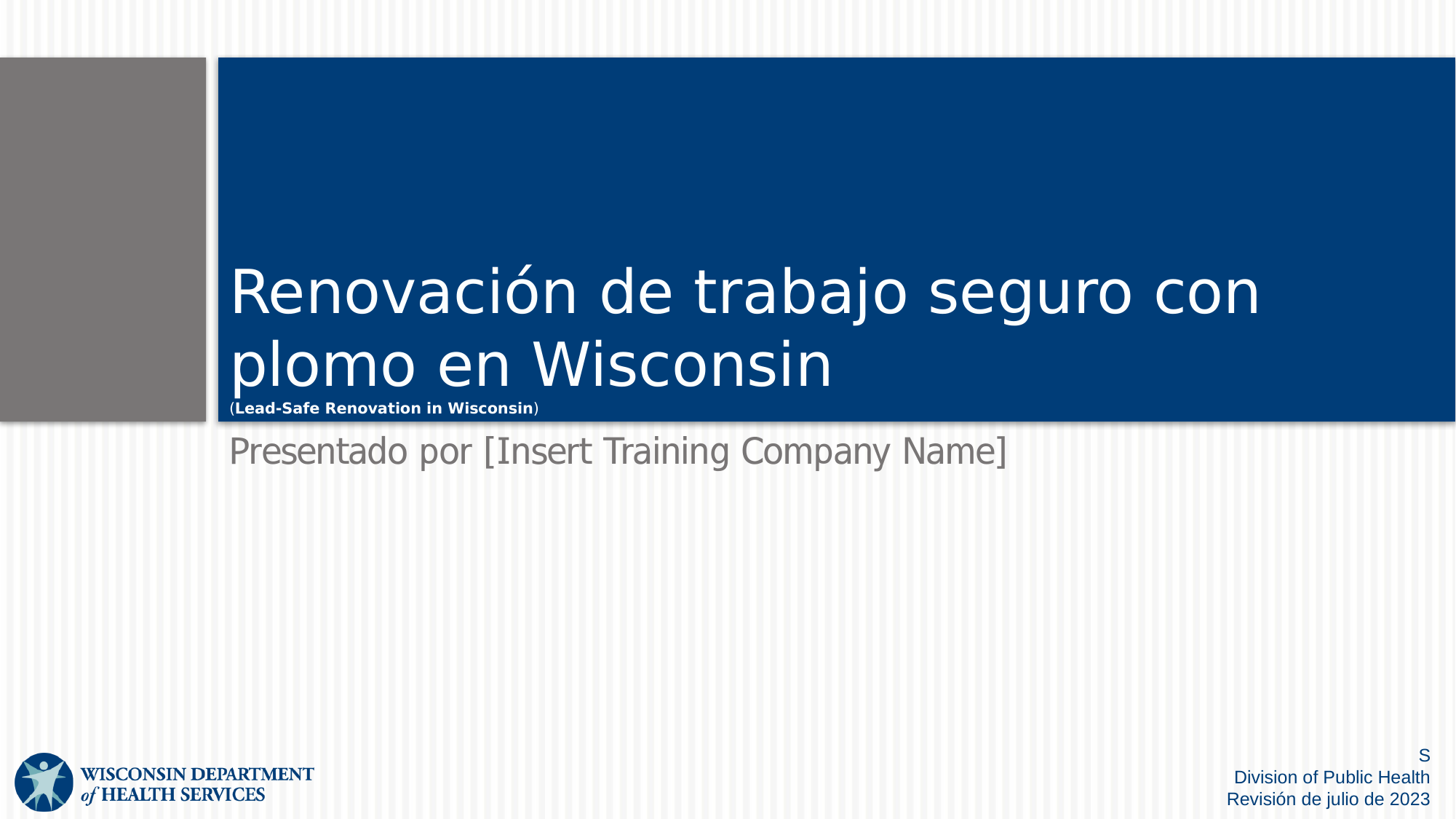

# Renovación de trabajo seguro con plomo en Wisconsin (Lead-Safe Renovation in Wisconsin)
Presentado por [Insert Training Company Name]